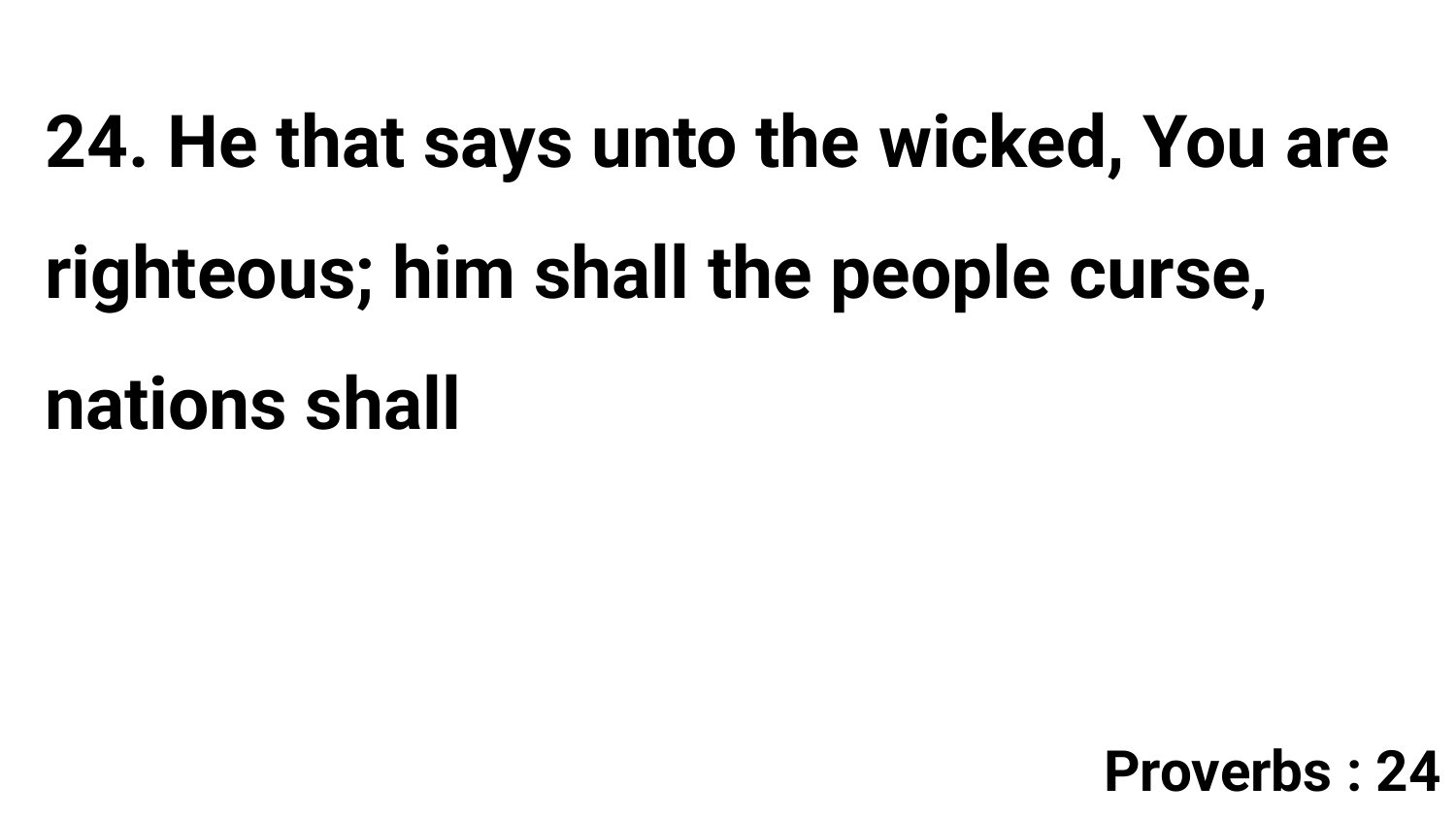

24. He that says unto the wicked, You are righteous; him shall the people curse, nations shall
Proverbs : 24